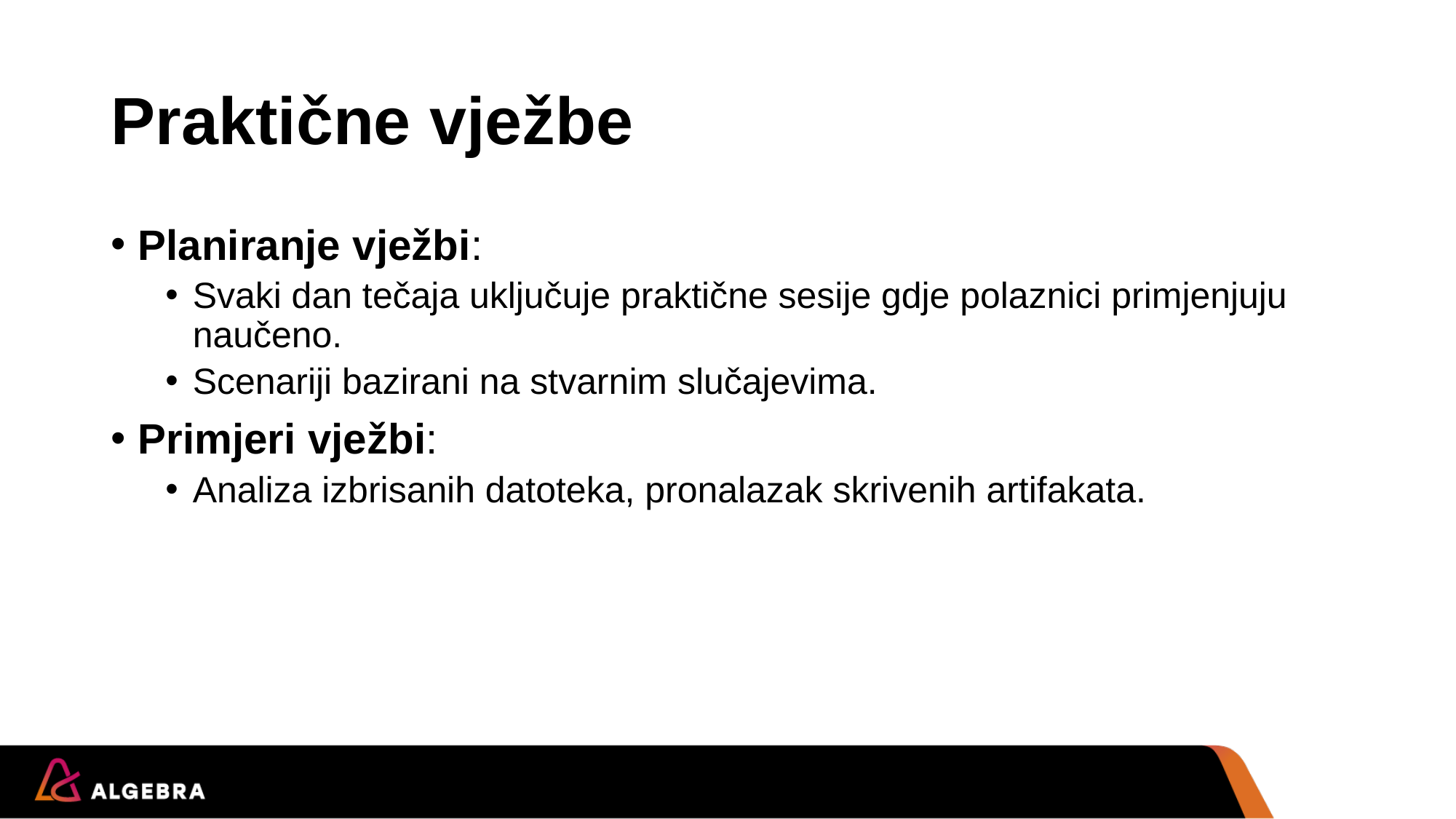

# Praktične vježbe
Planiranje vježbi:
Svaki dan tečaja uključuje praktične sesije gdje polaznici primjenjuju naučeno.
Scenariji bazirani na stvarnim slučajevima.
Primjeri vježbi:
Analiza izbrisanih datoteka, pronalazak skrivenih artifakata.